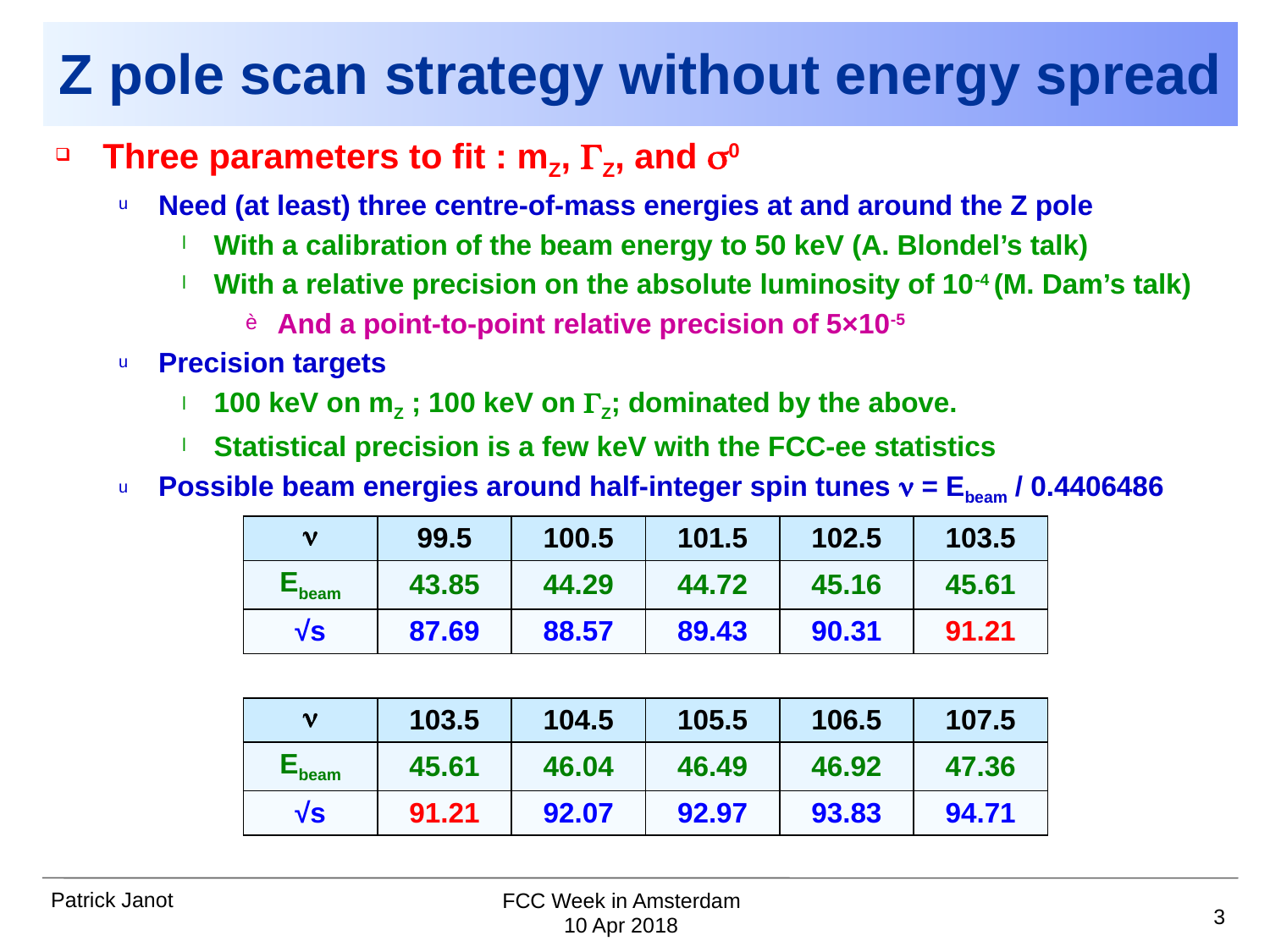

# Z pole scan strategy without energy spread
Three parameters to fit : mZ, ΓZ, and σ0
Need (at least) three centre-of-mass energies at and around the Z pole
With a calibration of the beam energy to 50 keV (A. Blondel’s talk)
With a relative precision on the absolute luminosity of 10-4 (M. Dam’s talk)
And a point-to-point relative precision of 5×10-5
Precision targets
100 keV on mZ ; 100 keV on ΓZ; dominated by the above.
Statistical precision is a few keV with the FCC-ee statistics
Possible beam energies around half-integer spin tunes ν = Ebeam / 0.4406486

| ν | 99.5 | 100.5 | 101.5 | 102.5 | 103.5 |
| --- | --- | --- | --- | --- | --- |
| Ebeam | 43.85 | 44.29 | 44.72 | 45.16 | 45.61 |
| √s | 87.69 | 88.57 | 89.43 | 90.31 | 91.21 |
| ν | 103.5 | 104.5 | 105.5 | 106.5 | 107.5 |
| --- | --- | --- | --- | --- | --- |
| Ebeam | 45.61 | 46.04 | 46.49 | 46.92 | 47.36 |
| √s | 91.21 | 92.07 | 92.97 | 93.83 | 94.71 |
FCC Week in Amsterdam
3
10 Apr 2018